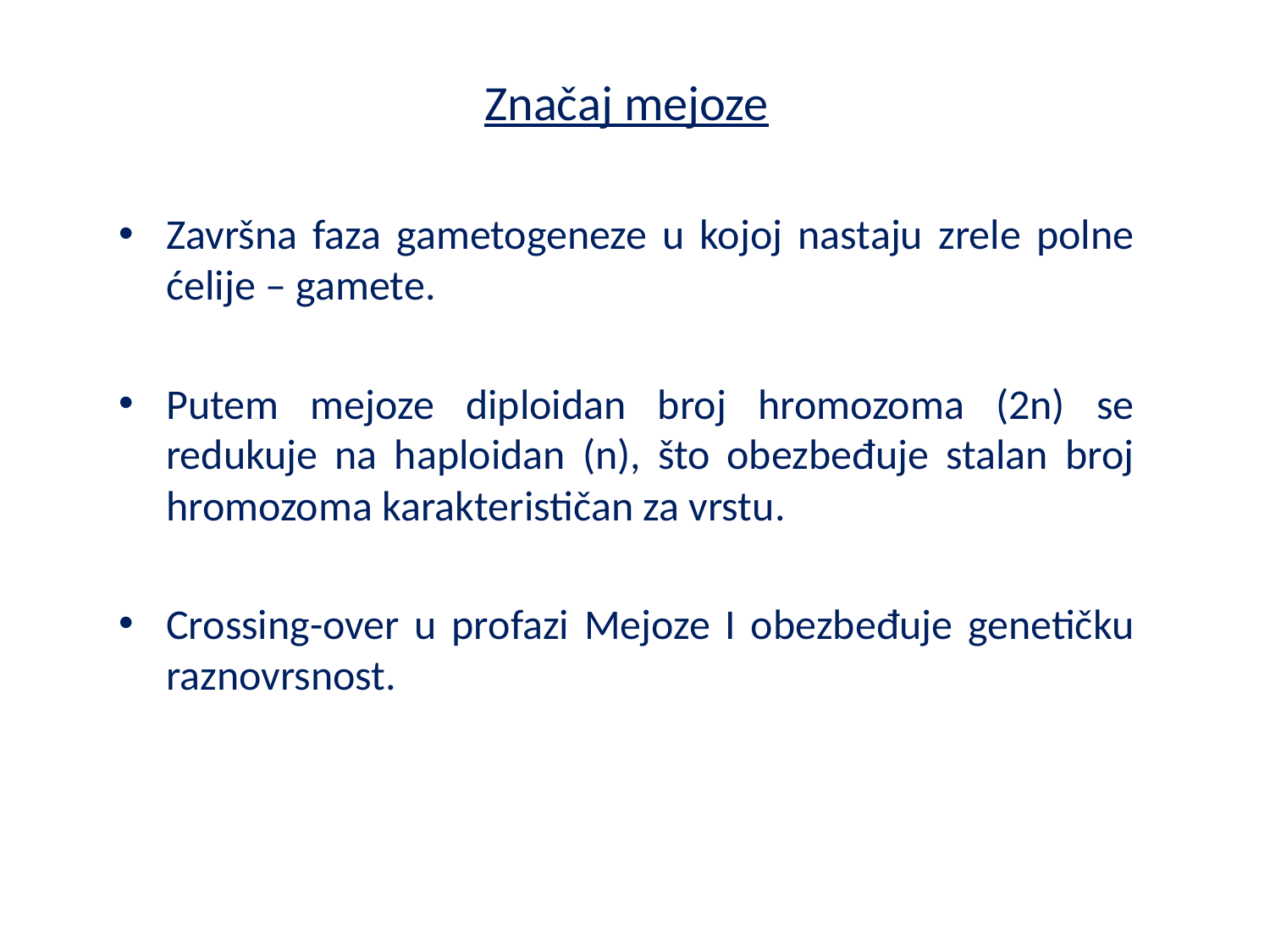

# Značaj mejoze
Završna faza gametogeneze u kojoj nastaju zrele polne ćelije – gamete.

Putem mejoze diploidan broj hromozoma (2n) se redukuje na haploidan (n), što obezbeđuje stalan broj hromozoma karakterističan za vrstu.

Crossing-over u profazi Mejoze I obezbeđuje genetičku raznovrsnost.